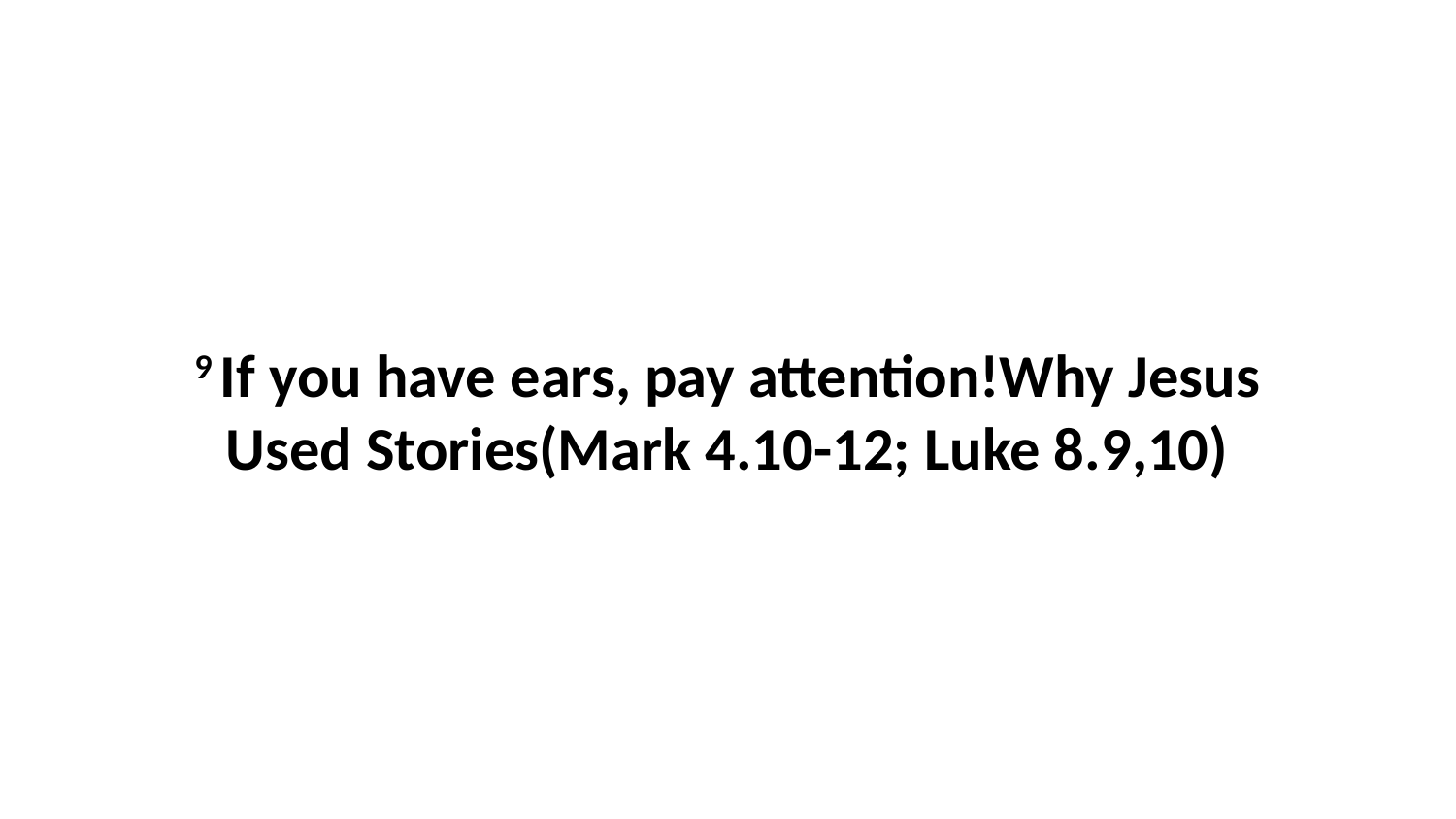

9 If you have ears, pay attention!Why Jesus Used Stories(Mark 4.10-12; Luke 8.9,10)